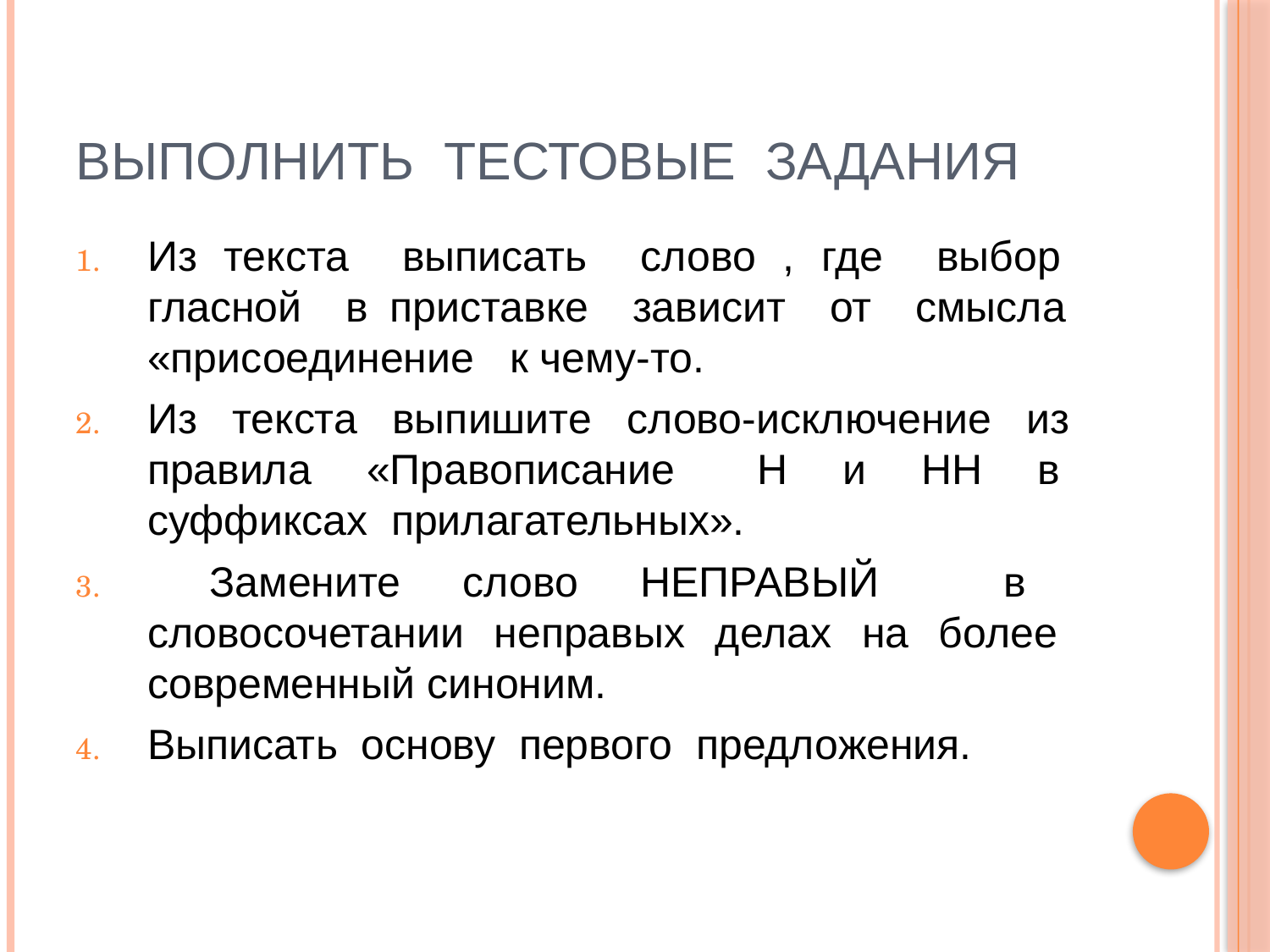

# Выполнить  тестовые  задания
Из текста  выписать  слово , где  выбор  гласной  в приставке  зависит  от  смысла  «присоединение   к чему-то.
Из  текста  выпишите  слово-исключение  из  правила  «Правописание   Н  и  НН  в  суффиксах  прилагательных».
 Замените слово НЕПРАВЫЙ  в  словосочетании неправых делах на более  современный синоним.
Выписать  основу  первого  предложения.